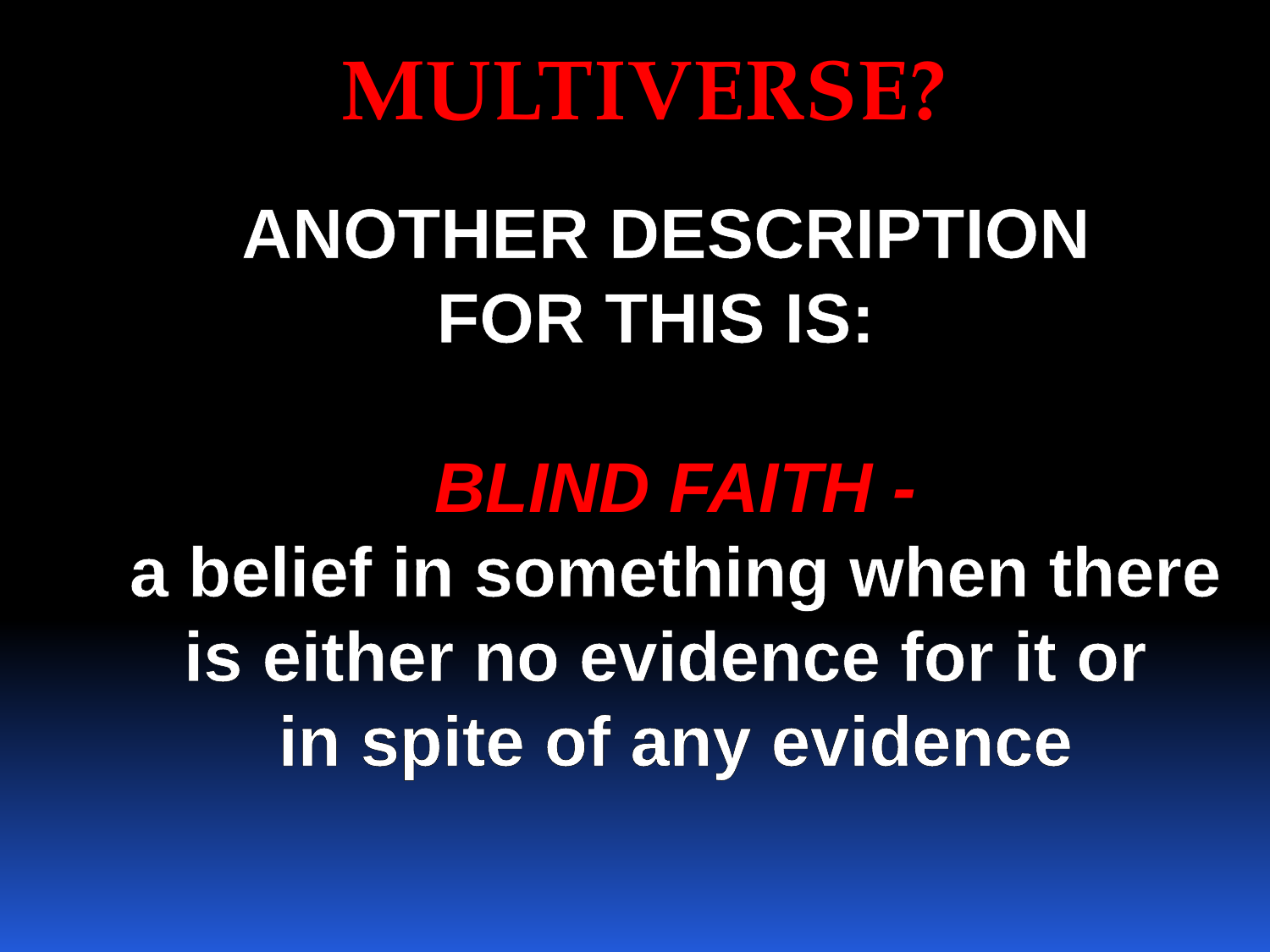

MULTIVERSE?

ANOTHER DESCRIPTION
FOR THIS IS:

BLIND FAITH -
a belief in something when there is either no evidence for it or
in spite of any evidence